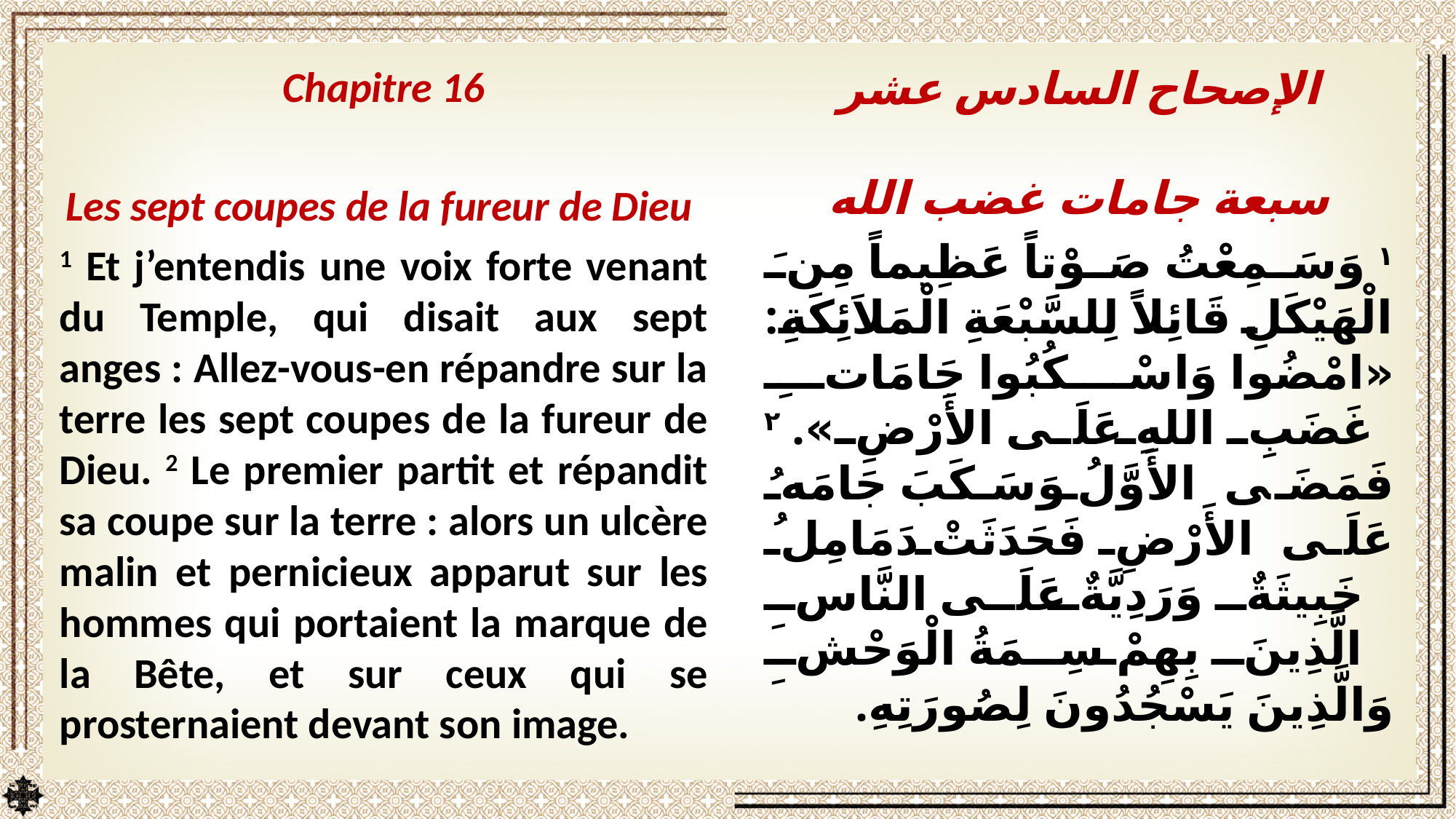

Chapitre 16

Les sept coupes de la fureur de Dieu
1 Et j’entendis une voix forte venant du Temple, qui disait aux sept anges : Allez-vous-en répandre sur la terre les sept coupes de la fureur de Dieu. 2 Le premier partit et répandit sa coupe sur la terre : alors un ulcère malin et pernicieux apparut sur les hommes qui portaient la marque de la Bête, et sur ceux qui se prosternaient devant son image.
الإصحاح السادس عشر

سبعة جامات غضب الله
١ وَسَمِعْتُ صَوْتاً عَظِيماً مِنَ الْهَيْكَلِ قَائِلاً لِلسَّبْعَةِ الْمَلاَئِكَةِ: «امْضُوا وَاسْكُبُوا جَامَاتِ غَضَبِ اللهِ عَلَى الأَرْضِ». ٢ فَمَضَى الأَوَّلُ وَسَكَبَ جَامَهُ عَلَى الأَرْضِ فَحَدَثَتْ دَمَامِلُ خَبِيثَةٌ وَرَدِيَّةٌ عَلَى النَّاسِ الَّذِينَ بِهِمْ سِمَةُ الْوَحْشِ وَالَّذِينَ يَسْجُدُونَ لِصُورَتِهِ.